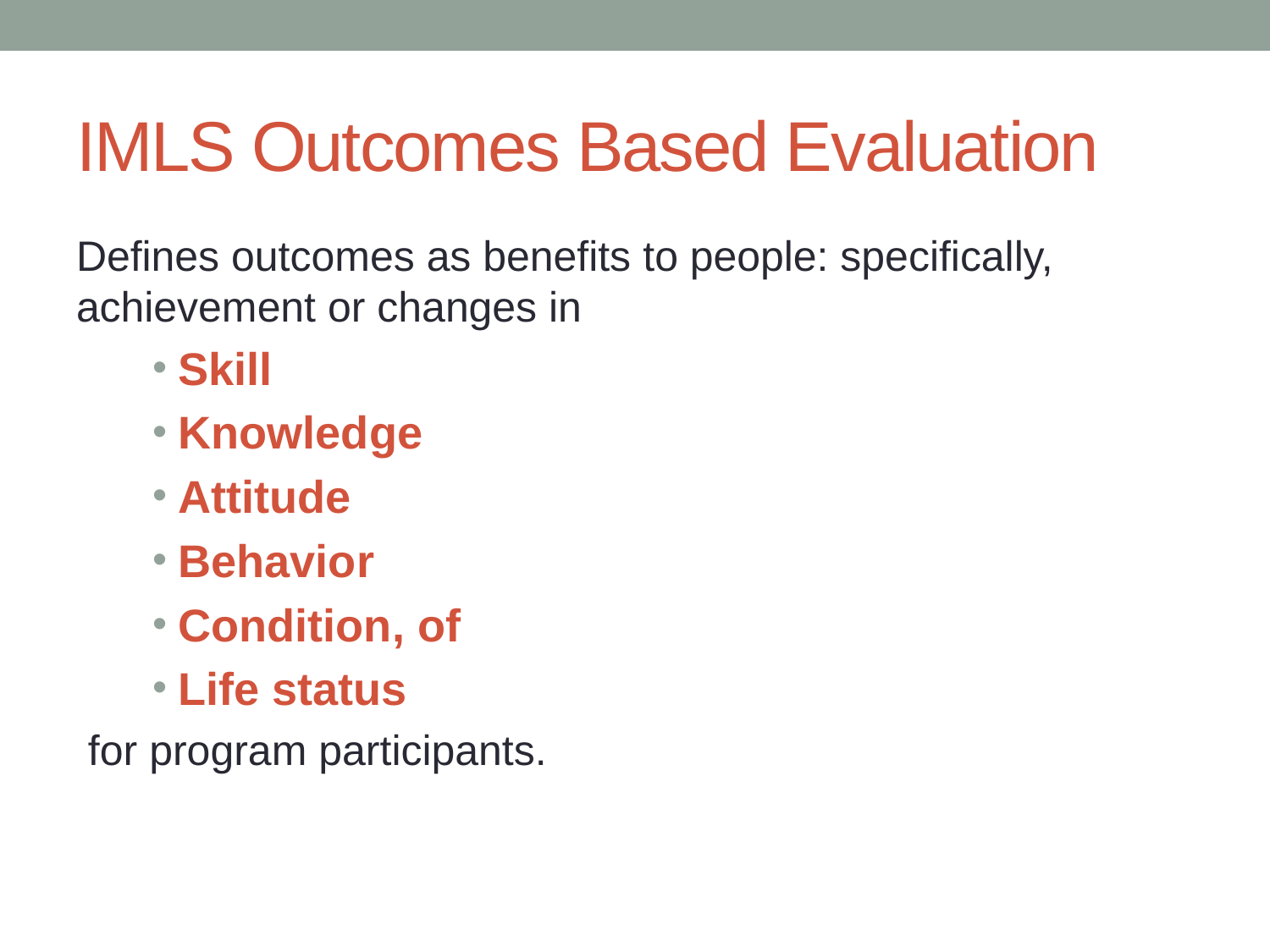

# IMLS Outcomes Based Evaluation
Defines outcomes as benefits to people: specifically, achievement or changes in
Skill
Knowledge
Attitude
Behavior
Condition, of
Life status
 for program participants.